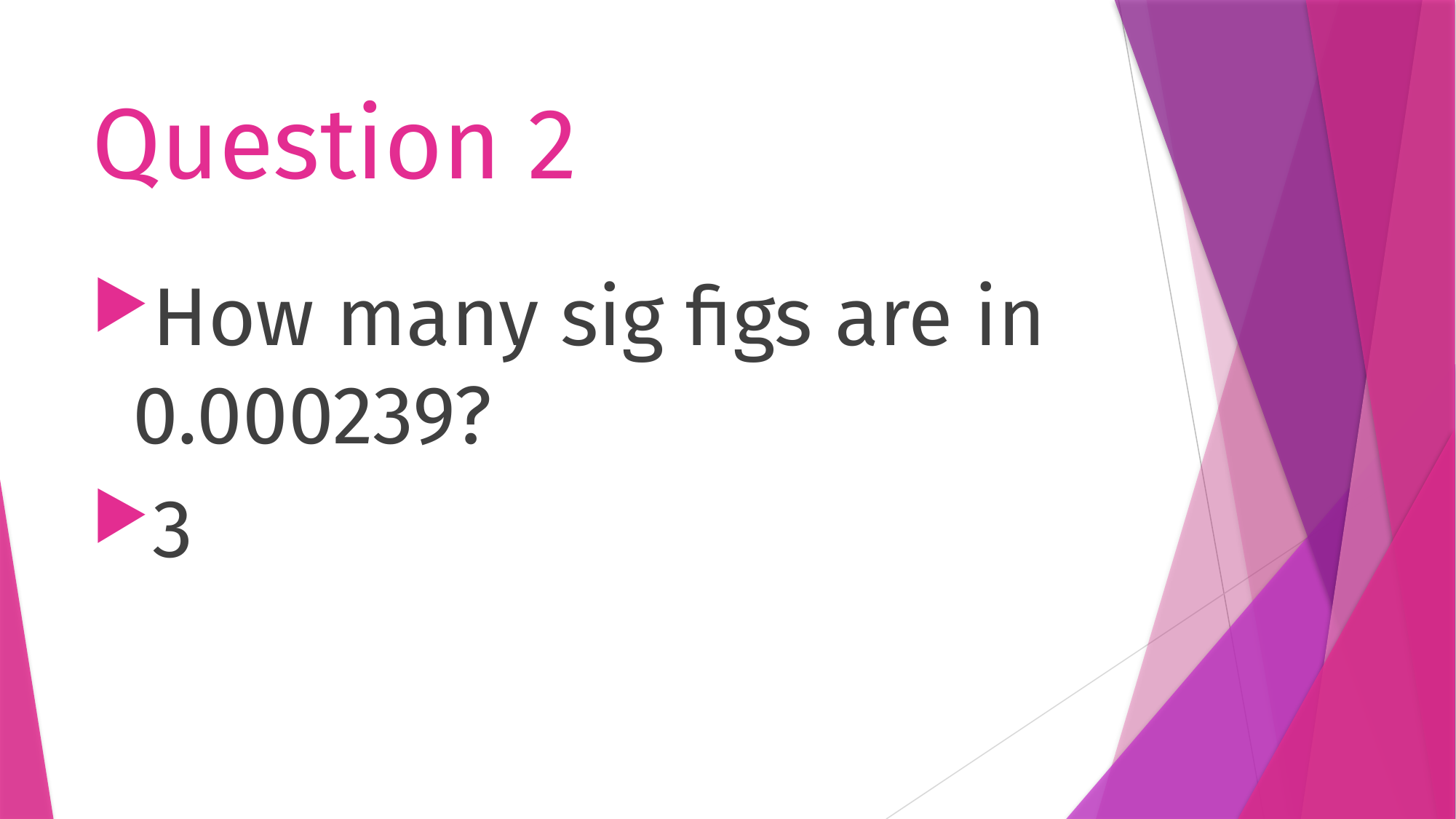

# Question 2
How many sig figs are in 0.000239?
3